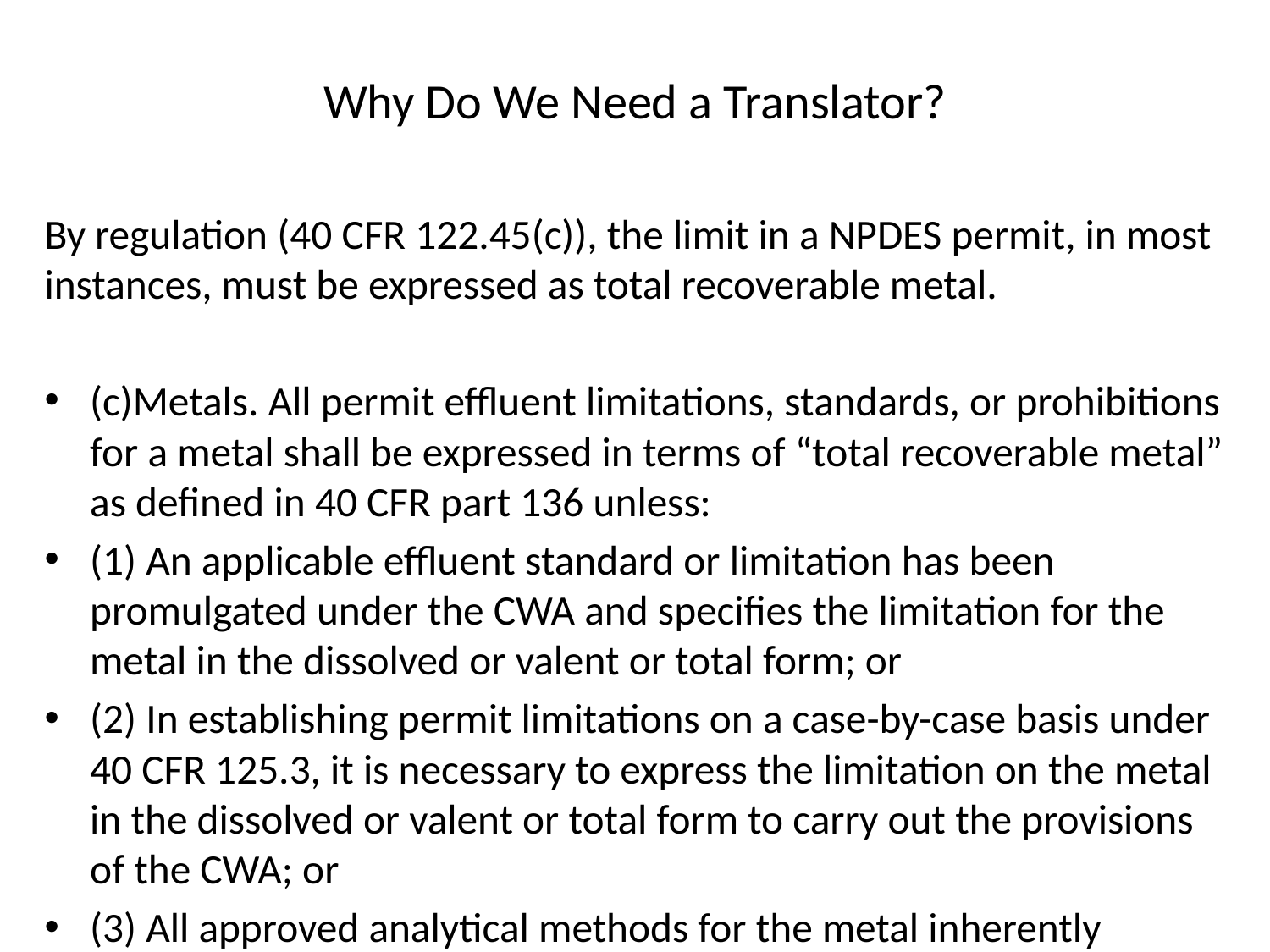

Why Do We Need a Translator?
By regulation (40 CFR 122.45(c)), the limit in a NPDES permit, in most instances, must be expressed as total recoverable metal.

(c)Metals. All permit effluent limitations, standards, or prohibitions for a metal shall be expressed in terms of “total recoverable metal” as defined in 40 CFR part 136 unless:
(1) An applicable effluent standard or limitation has been promulgated under the CWA and specifies the limitation for the metal in the dissolved or valent or total form; or
(2) In establishing permit limitations on a case-by-case basis under 40 CFR 125.3, it is necessary to express the limitation on the metal in the dissolved or valent or total form to carry out the provisions of the CWA; or
(3) All approved analytical methods for the metal inherently measure only its dissolved form (e.g., hexavalent chromium).